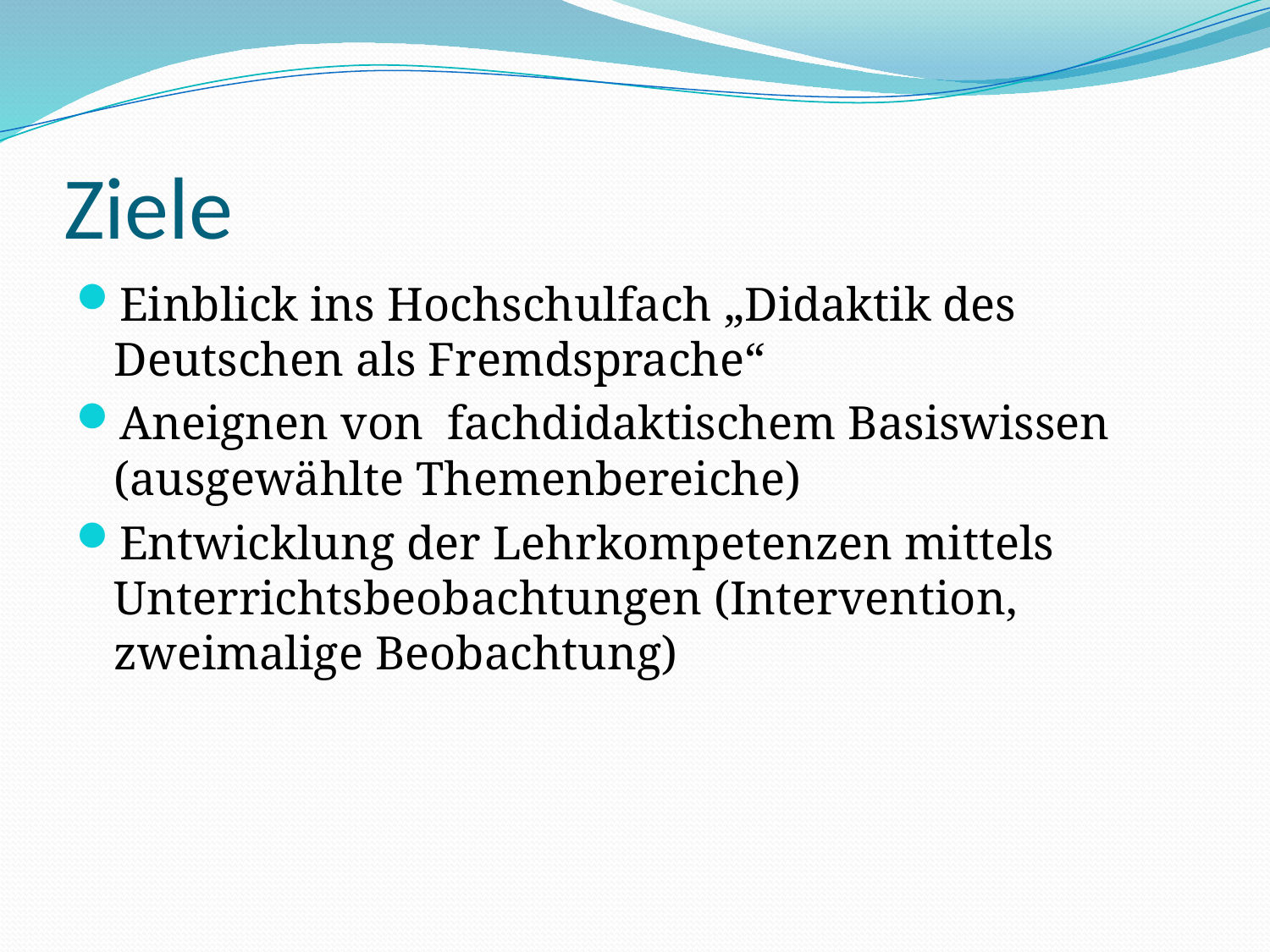

# Ziele
Einblick ins Hochschulfach „Didaktik des Deutschen als Fremdsprache“
Aneignen von  fachdidaktischem Basiswissen (ausgewählte Themenbereiche)
Entwicklung der Lehrkompetenzen mittels  Unterrichtsbeobachtungen (Intervention, zweimalige Beobachtung)